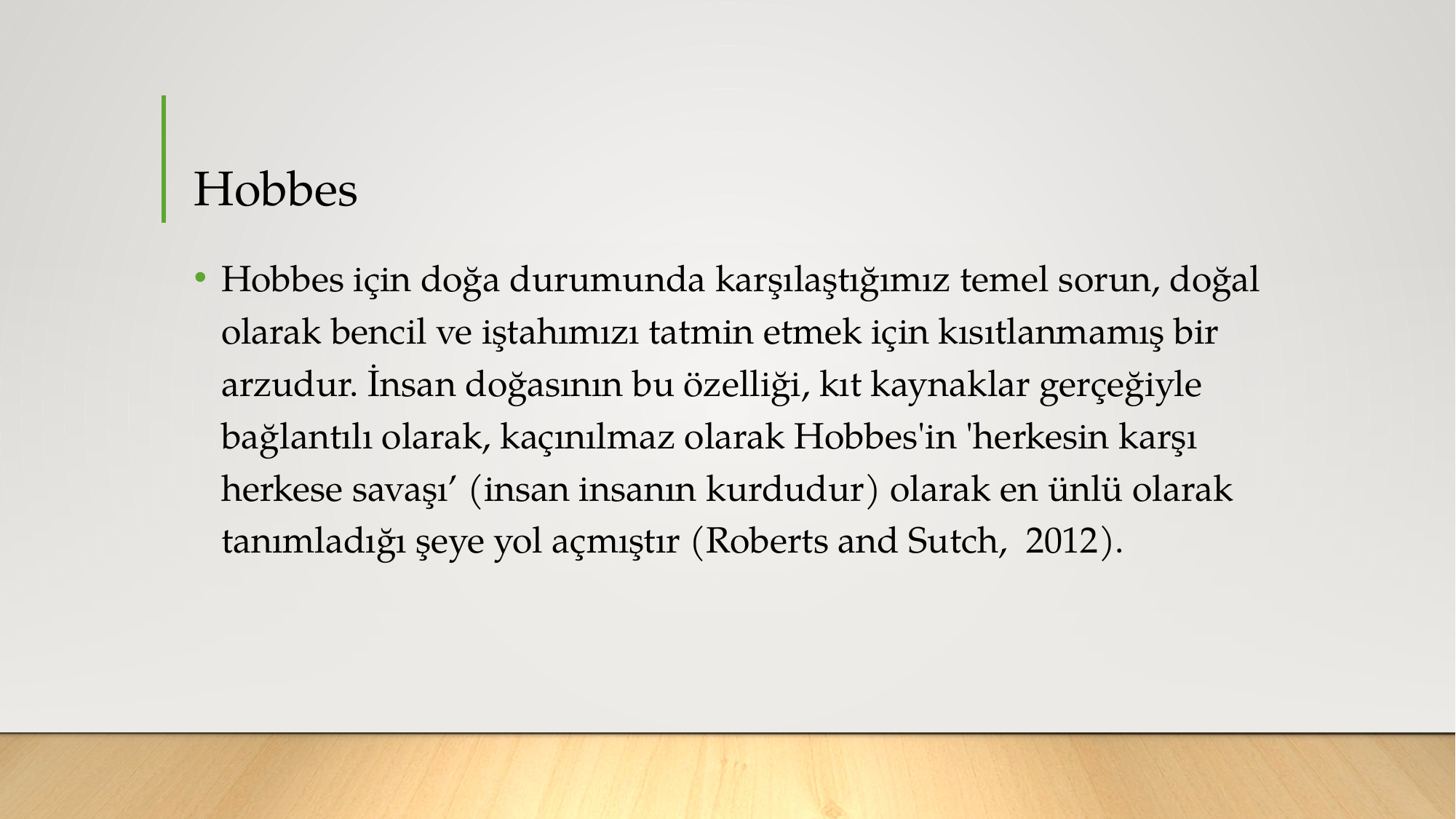

# Hobbes
Hobbes için doğa durumunda karşılaştığımız temel sorun, doğal olarak bencil ve iştahımızı tatmin etmek için kısıtlanmamış bir arzudur. İnsan doğasının bu özelliği, kıt kaynaklar gerçeğiyle bağlantılı olarak, kaçınılmaz olarak Hobbes'in 'herkesin karşı herkese savaşı’ (insan insanın kurdudur) olarak en ünlü olarak tanımladığı şeye yol açmıştır (Roberts and Sutch,  2012).